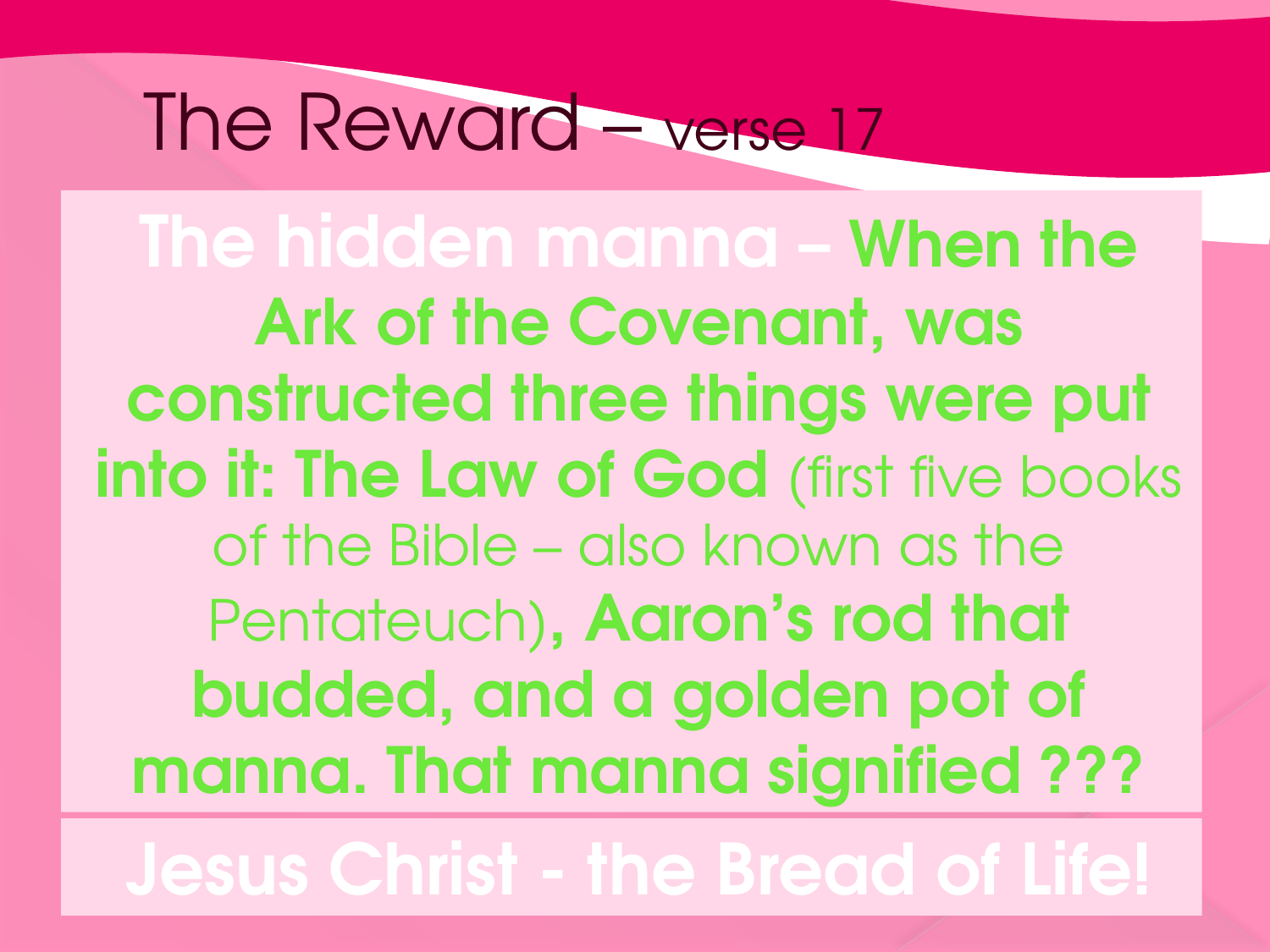

# The Reward – verse 17
The hidden manna – When the Ark of the Covenant, was constructed three things were put into it: The Law of God (first five books of the Bible – also known as the Pentateuch), Aaron’s rod that budded, and a golden pot of manna. That manna signified ???
To him who overcomes I will give some of the hidden manna to eat.
Jesus Christ - the Bread of Life!